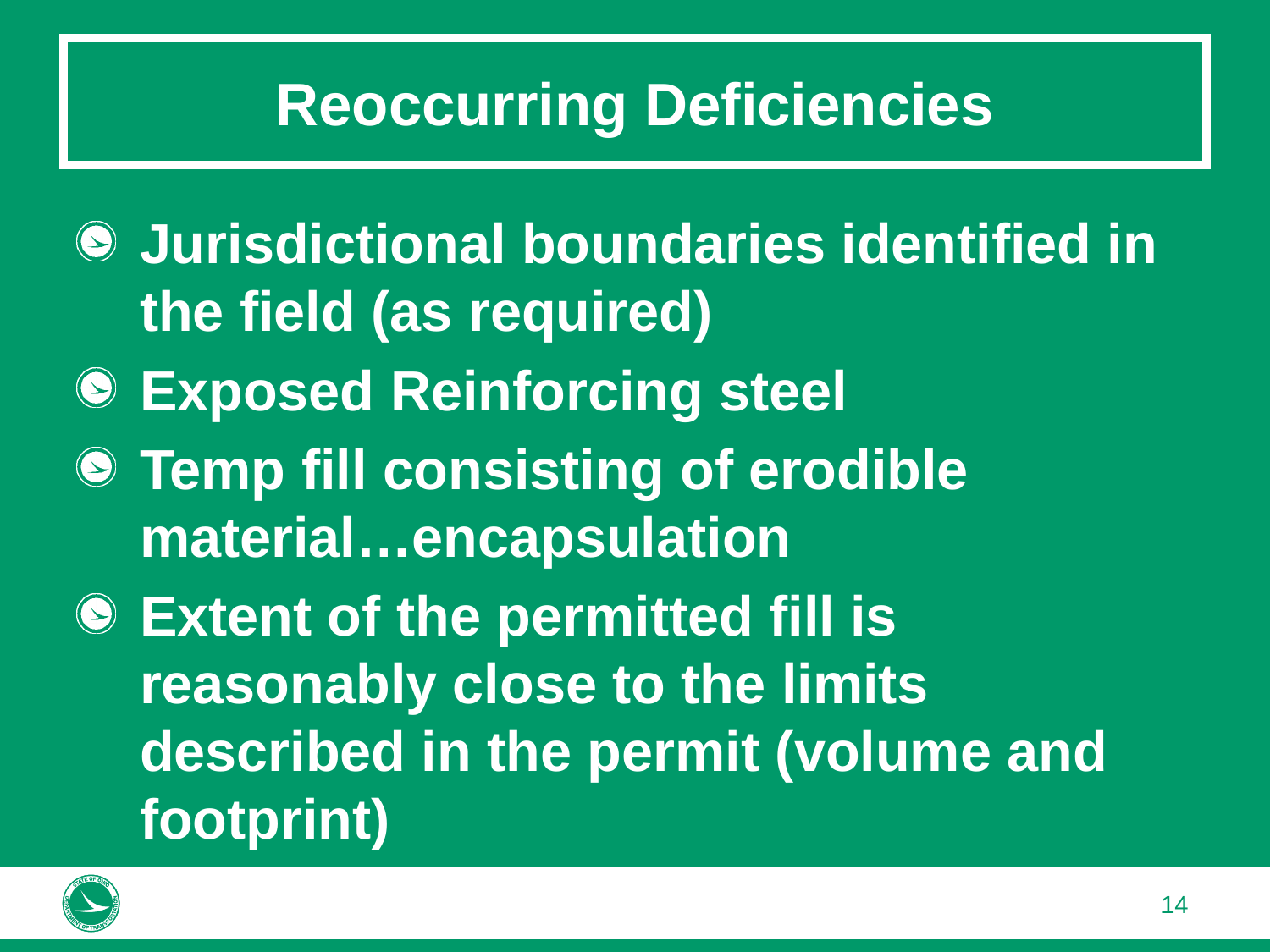

# Reoccurring Deficiencies
Jurisdictional boundaries identified in the field (as required)
Exposed Reinforcing steel
Temp fill consisting of erodible material…encapsulation
Extent of the permitted fill is reasonably close to the limits described in the permit (volume and footprint)